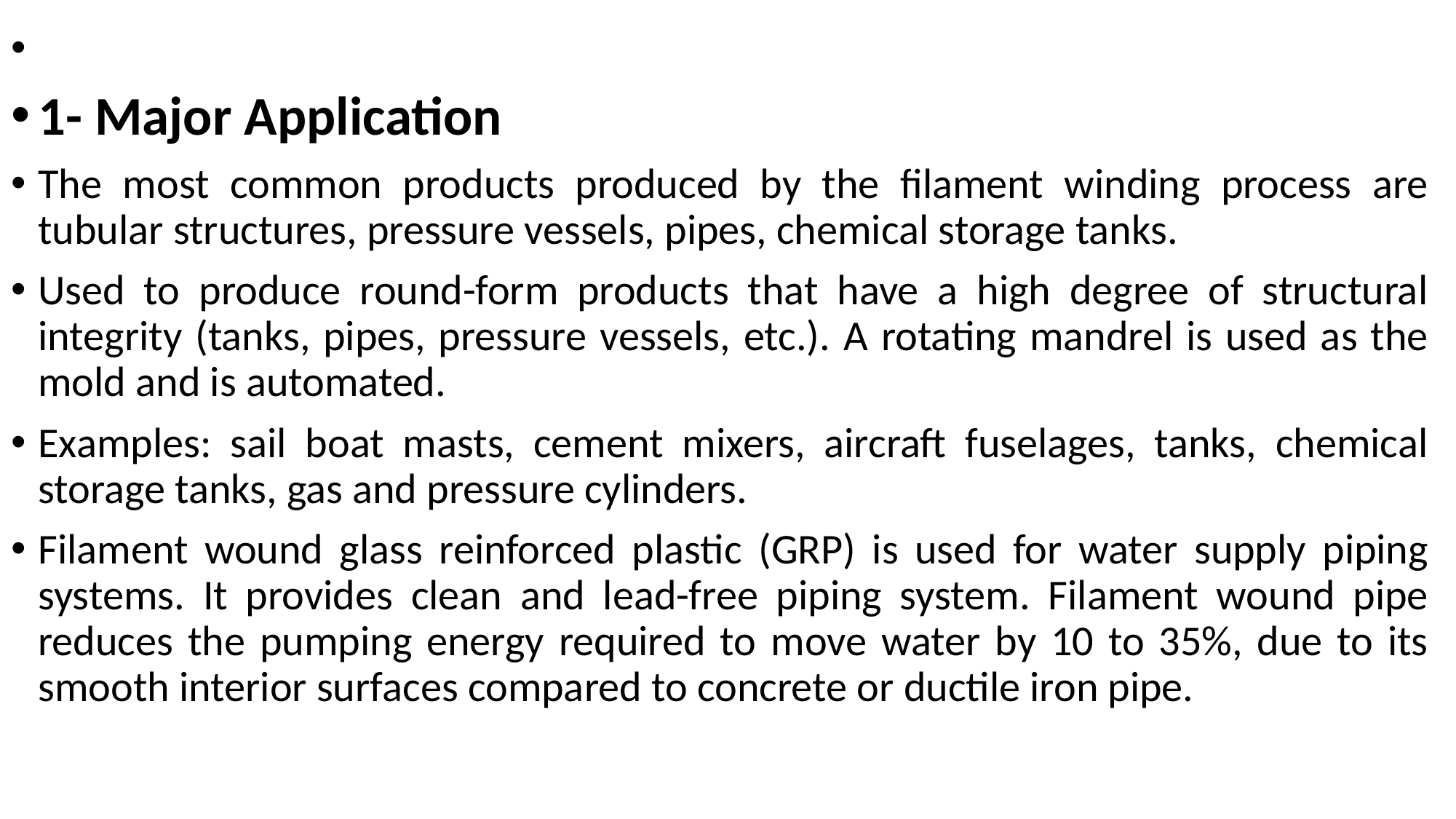

1- Major Application
The most common products produced by the filament winding process are tubular structures, pressure vessels, pipes, chemical storage tanks.
Used to produce round-form products that have a high degree of structural integrity (tanks, pipes, pressure vessels, etc.). A rotating mandrel is used as the mold and is automated.
Examples: sail boat masts, cement mixers, aircraft fuselages, tanks, chemical storage tanks, gas and pressure cylinders.
Filament wound glass reinforced plastic (GRP) is used for water supply piping systems. It provides clean and lead-free piping system. Filament wound pipe reduces the pumping energy required to move water by 10 to 35%, due to its smooth interior surfaces compared to concrete or ductile iron pipe.